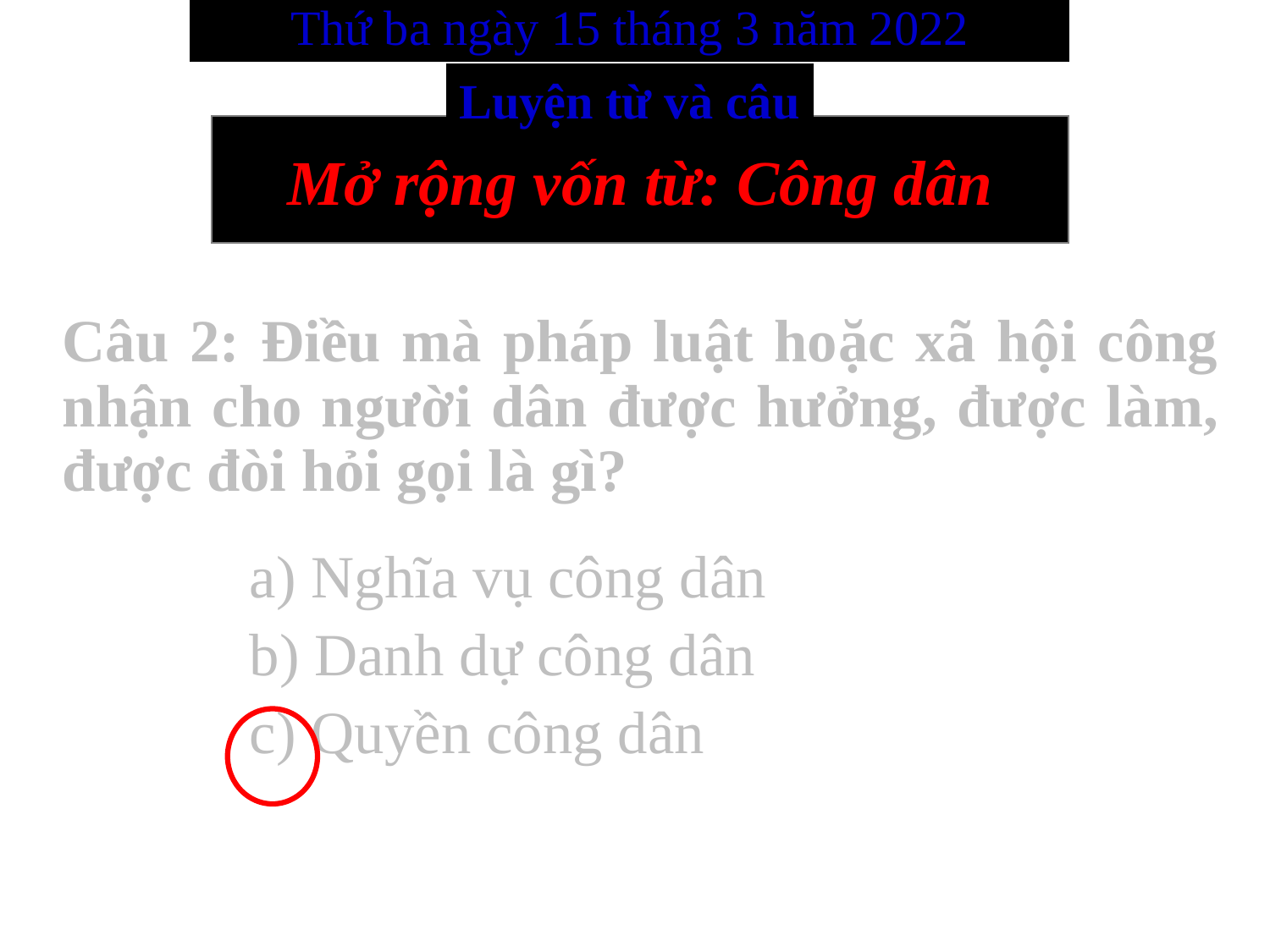

Thứ ba ngày 15 tháng 3 năm 2022
Luyện từ và câu
Mở rộng vốn từ: Công dân
# Câu 2: Điều mà pháp luật hoặc xã hội công nhận cho người dân được hưởng, được làm, được đòi hỏi gọi là gì?
a) Nghĩa vụ công dân
b) Danh dự công dân
c) Quyền công dân